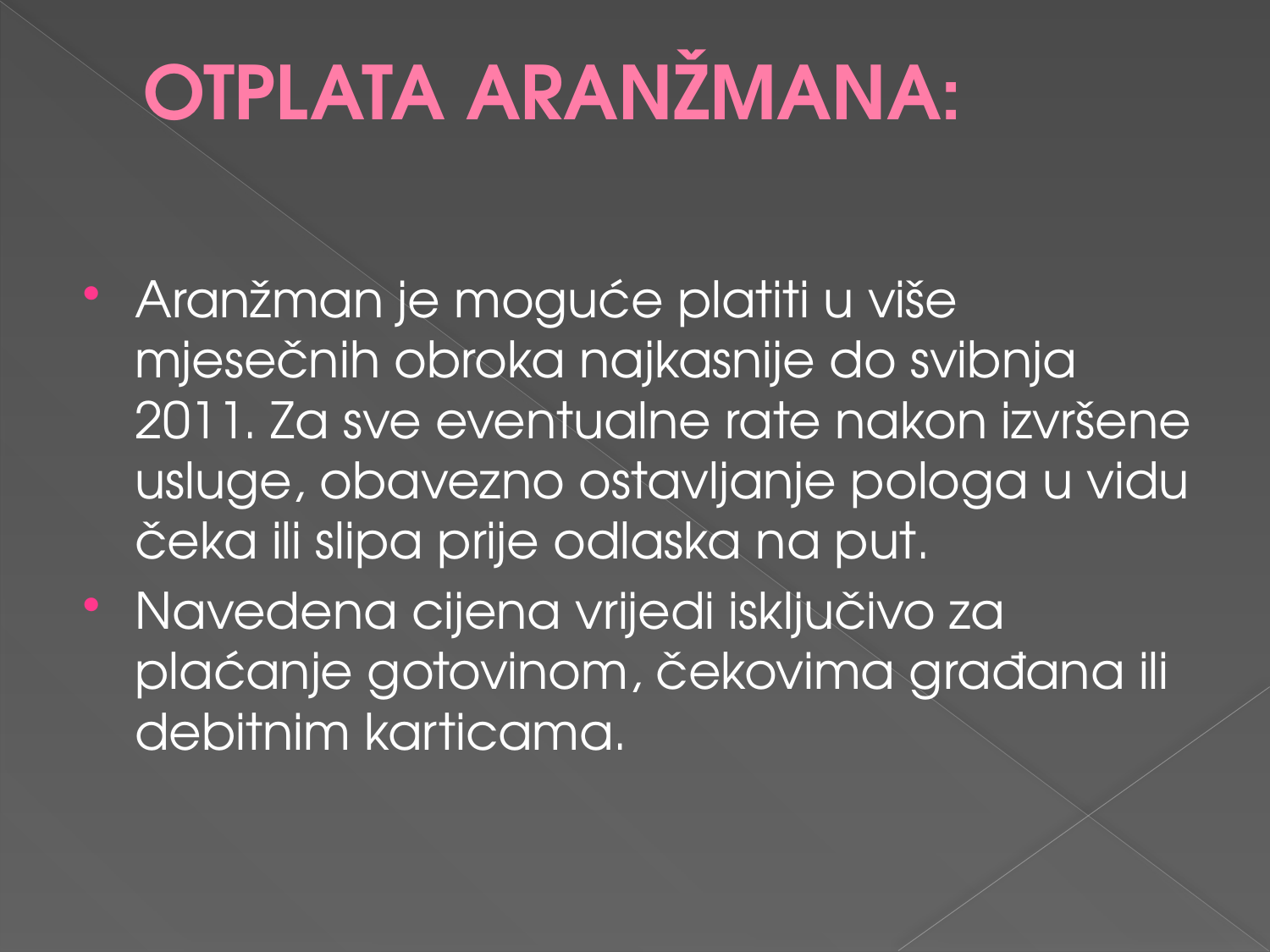

# OTPLATA ARANŽMANA:
Aranžman je moguće platiti u više mjesečnih obroka najkasnije do svibnja 2011. Za sve eventualne rate nakon izvršene usluge, obavezno ostavljanje pologa u vidu čeka ili slipa prije odlaska na put.
Navedena cijena vrijedi isključivo za plaćanje gotovinom, čekovima građana ili debitnim karticama.